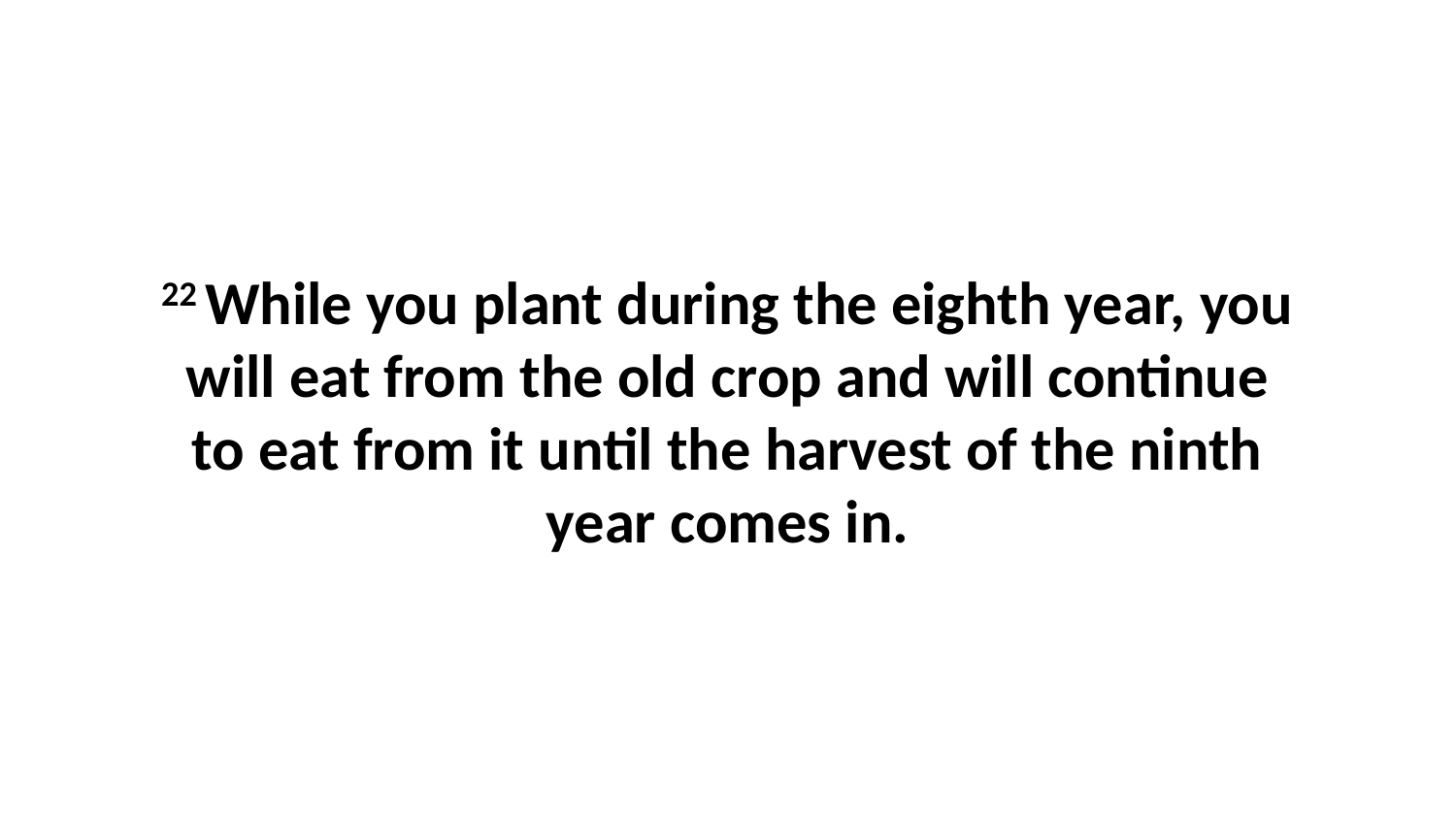

22 While you plant during the eighth year, you will eat from the old crop and will continue to eat from it until the harvest of the ninth year comes in.